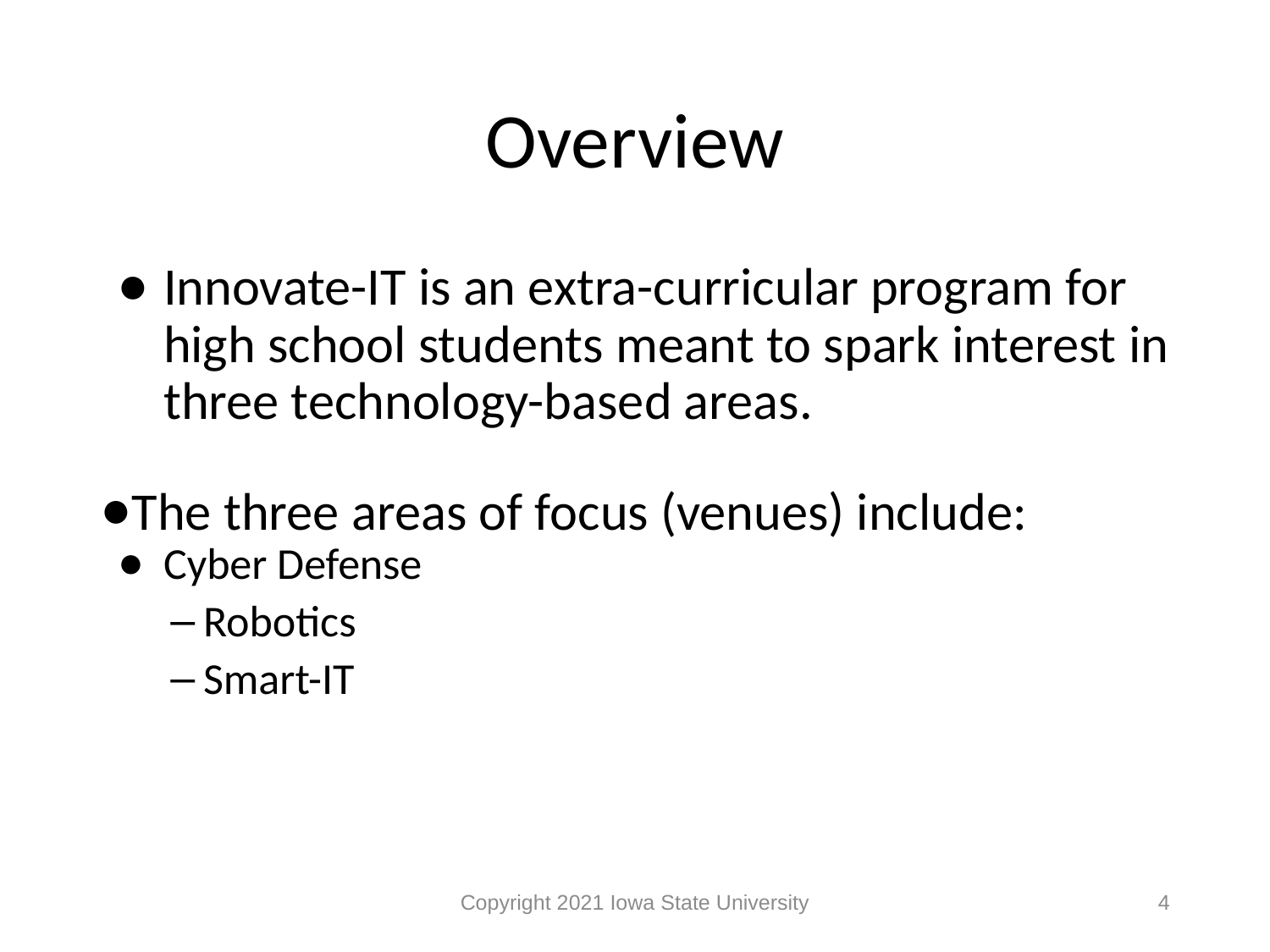

# Overview
Innovate-IT is an extra-curricular program for high school students meant to spark interest in three technology-based areas.

The three areas of focus (venues) include:
Cyber Defense
Robotics
Smart-IT
Copyright 2021 Iowa State University
4